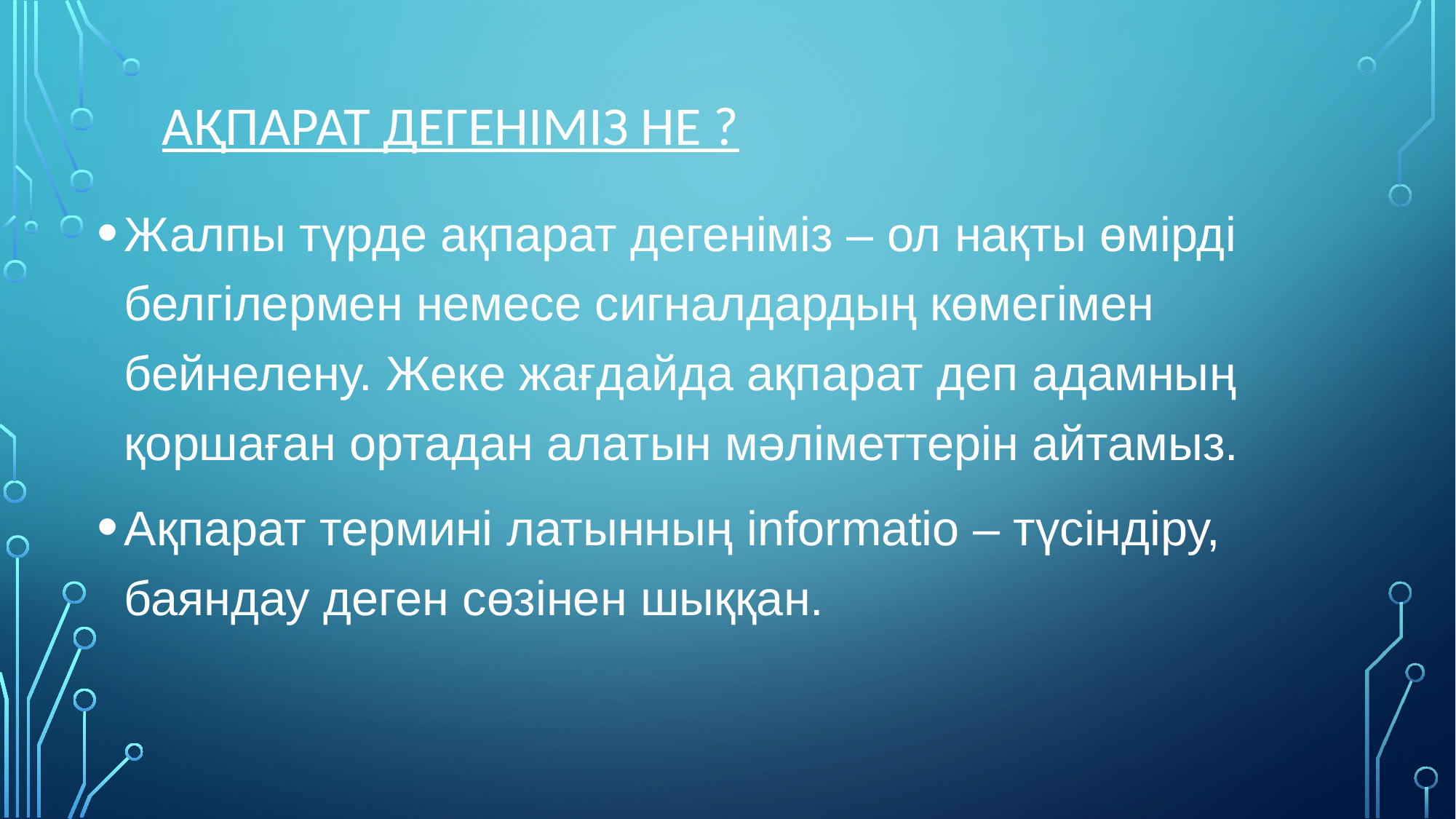

# Ақпарат дегеніміз не ?
Жалпы түрде ақпарат дегеніміз – ол нақты өмірді белгілермен немесе сигналдардың көмегімен бейнелену. Жеке жағдайда ақпарат деп адамның қоршаған ортадан алатын мәліметтерін айтамыз.
Ақпарат термині латынның informatio – түсіндіру, баяндау деген сөзінен шыққан.